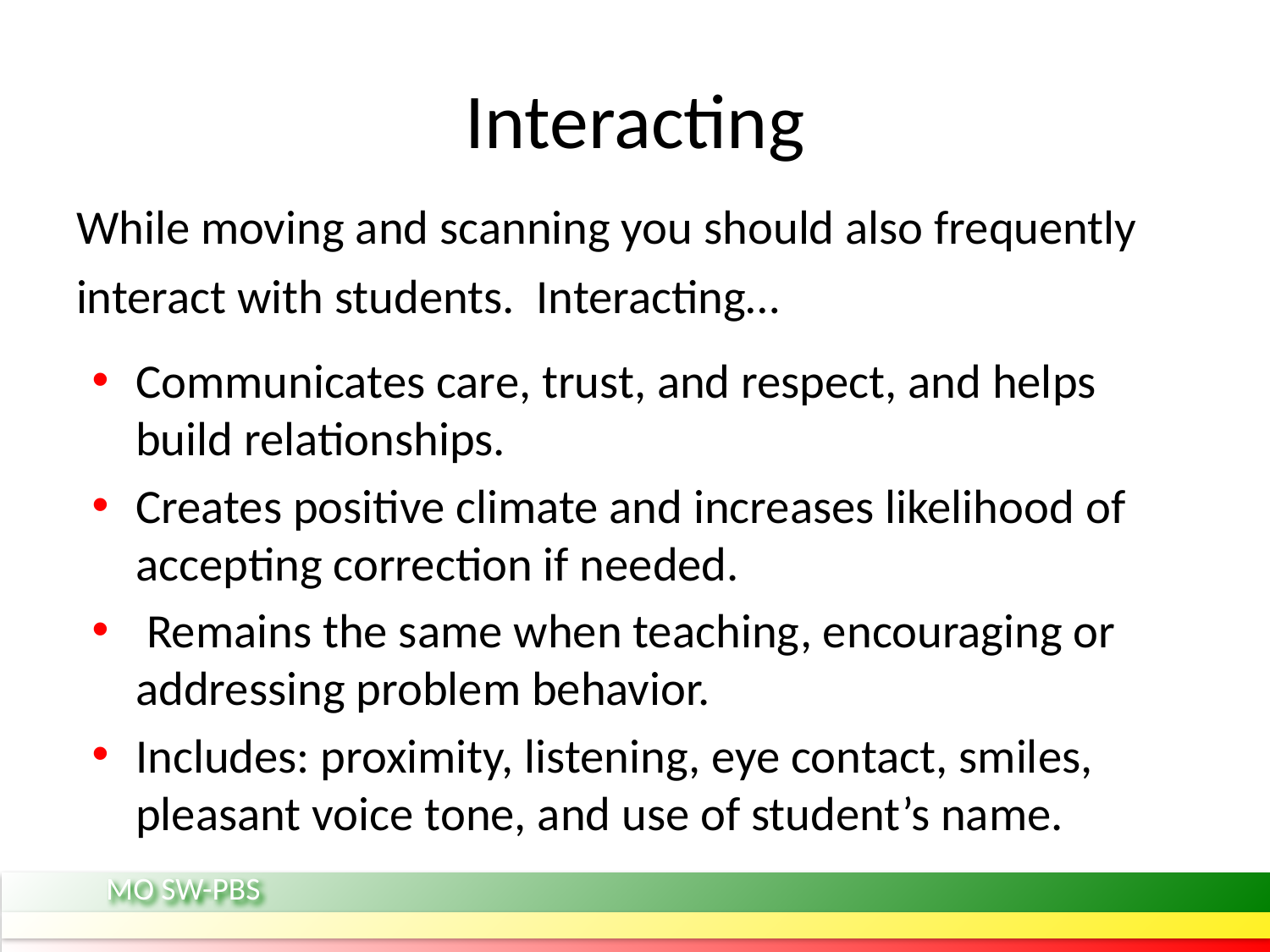

# Interacting
While moving and scanning you should also frequently interact with students.  Interacting…
Communicates care, trust, and respect, and helps build relationships.
Creates positive climate and increases likelihood of accepting correction if needed.
 Remains the same when teaching, encouraging or addressing problem behavior.
Includes: proximity, listening, eye contact, smiles, pleasant voice tone, and use of student’s name.